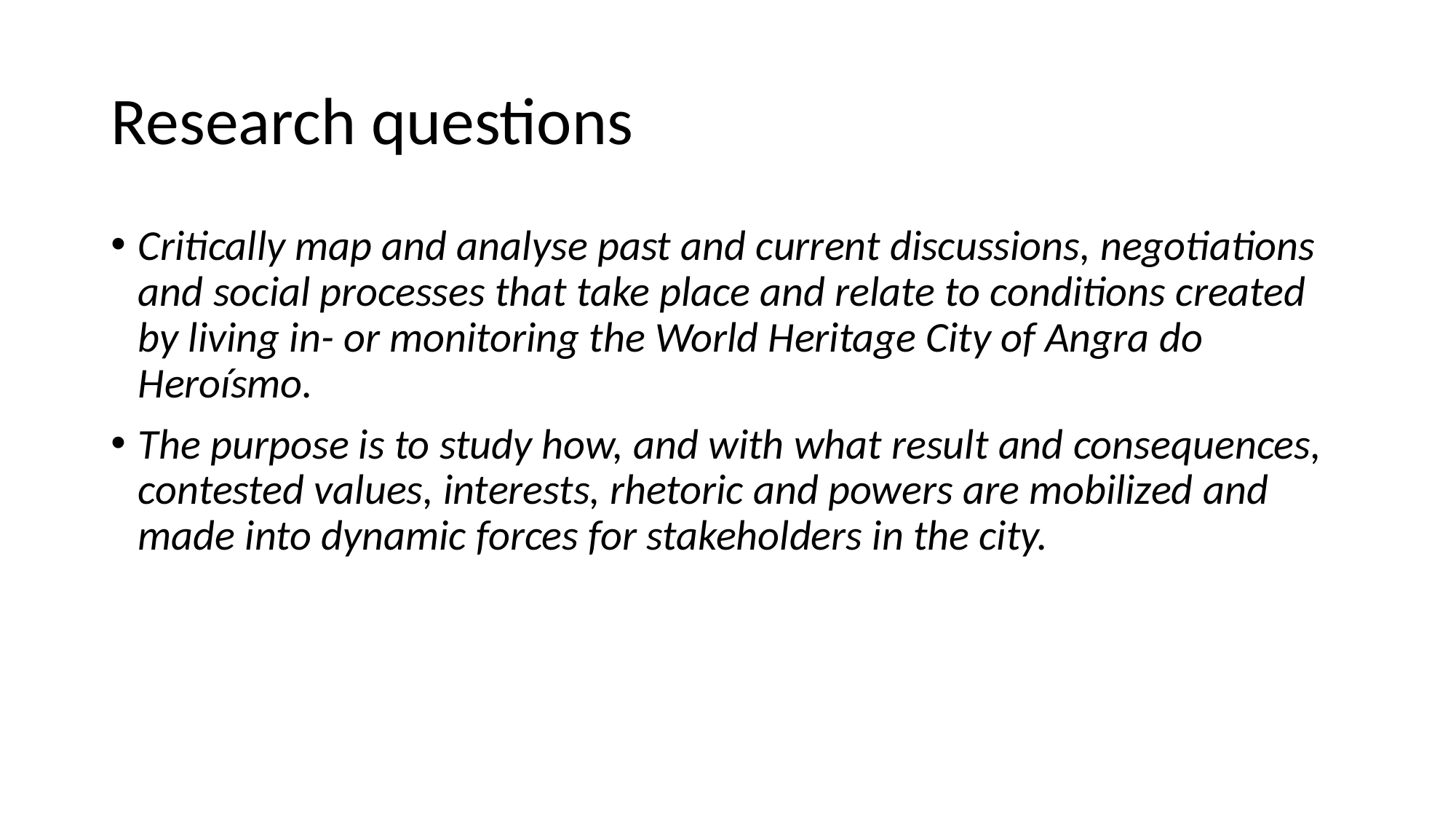

# Research questions
Critically map and analyse past and current discussions, negotiations and social processes that take place and relate to conditions created by living in- or monitoring the World Heritage City of Angra do Heroísmo.
The purpose is to study how, and with what result and consequences, contested values, interests, rhetoric and powers are mobilized and made into dynamic forces for stakeholders in the city.